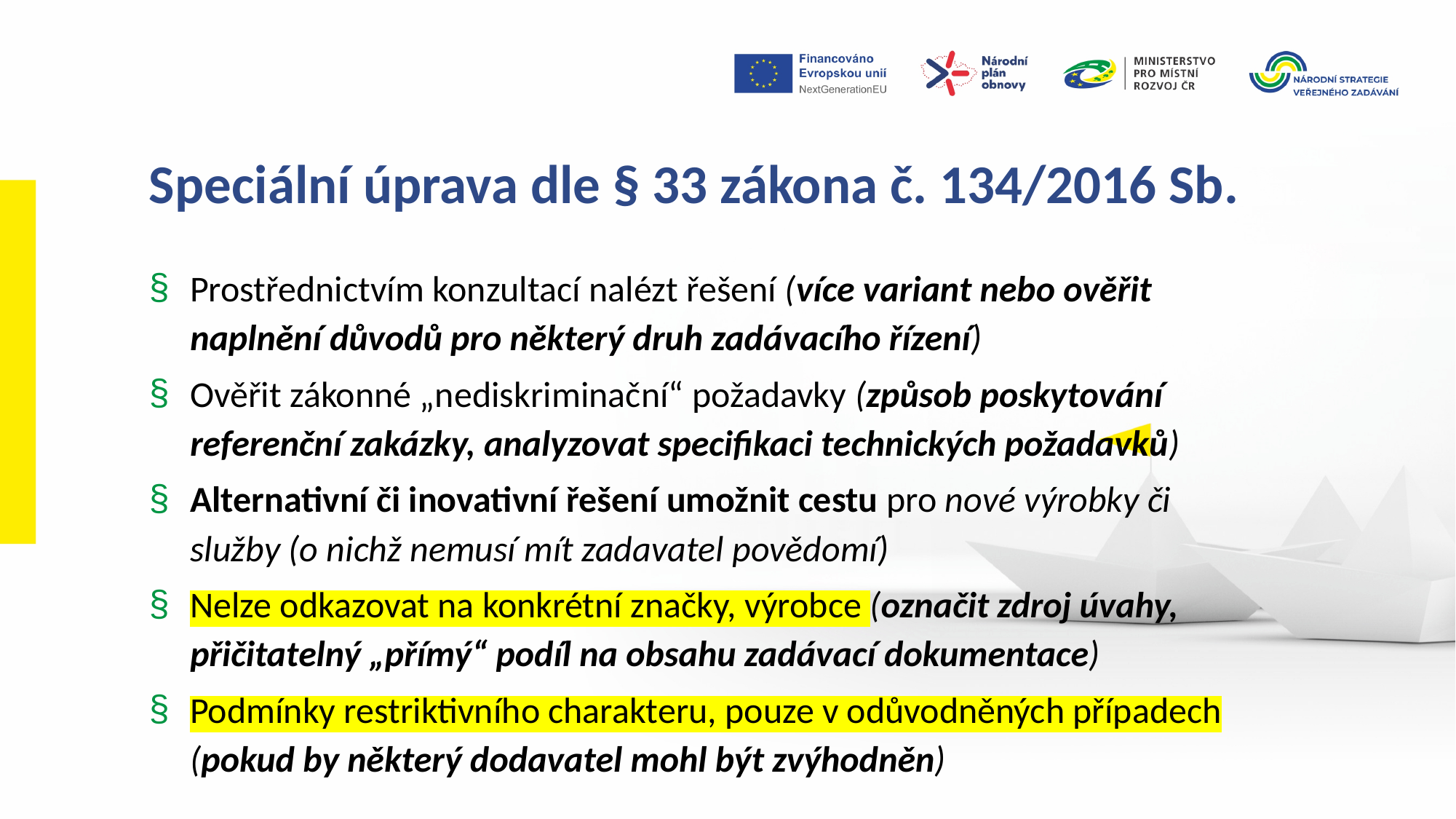

Speciální úprava dle § 33 zákona č. 134/2016 Sb.
Prostřednictvím konzultací nalézt řešení (více variant nebo ověřit naplnění důvodů pro některý druh zadávacího řízení)
Ověřit zákonné „nediskriminační“ požadavky (způsob poskytování referenční zakázky, analyzovat specifikaci technických požadavků)
Alternativní či inovativní řešení umožnit cestu pro nové výrobky či služby (o nichž nemusí mít zadavatel povědomí)
Nelze odkazovat na konkrétní značky, výrobce (označit zdroj úvahy, přičitatelný „přímý“ podíl na obsahu zadávací dokumentace)
Podmínky restriktivního charakteru, pouze v odůvodněných případech (pokud by některý dodavatel mohl být zvýhodněn)